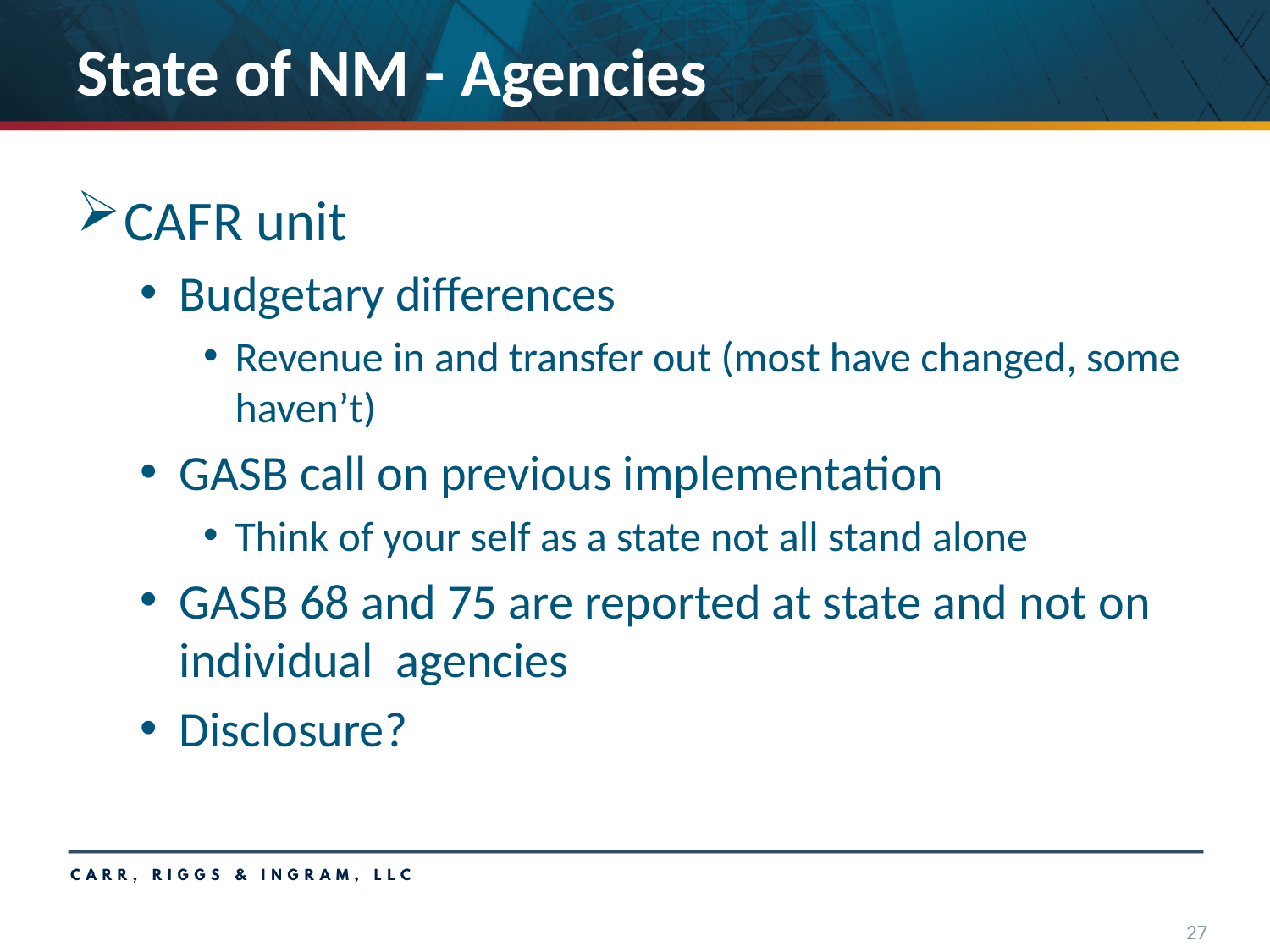

# State of NM - Agencies
CAFR unit
Budgetary differences
Revenue in and transfer out (most have changed, some haven’t)
GASB call on previous implementation
Think of your self as a state not all stand alone
GASB 68 and 75 are reported at state and not on individual  agencies
Disclosure?